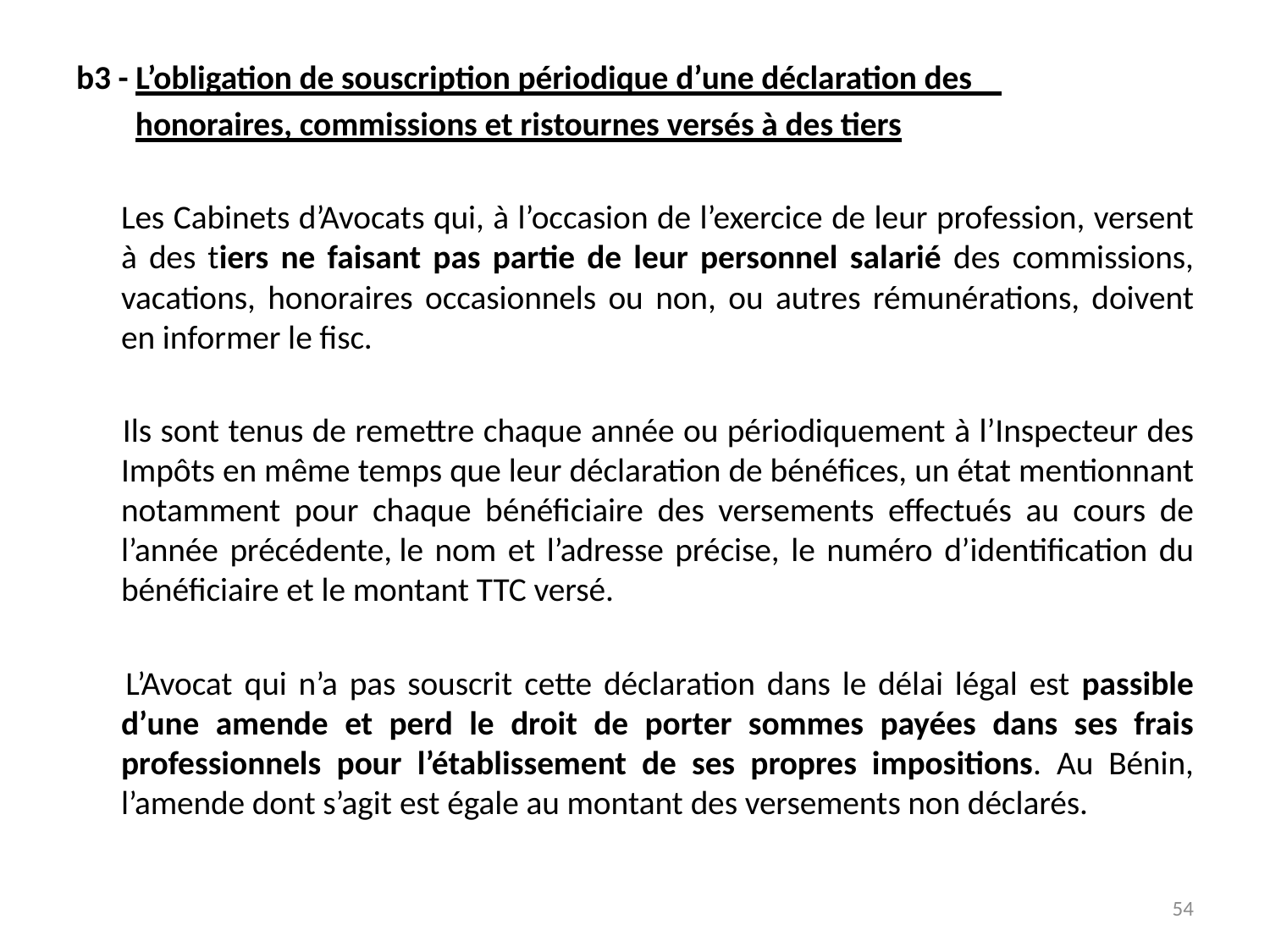

b3 - L’obligation de souscription périodique d’une déclaration des
        honoraires, commissions et ristournes versés à des tiers

	Les Cabinets d’Avocats qui, à l’occasion de l’exercice de leur profession, versent à des tiers ne faisant pas partie de leur personnel salarié des commissions, vacations, honoraires occasionnels ou non, ou autres rémunérations, doivent en informer le fisc.

 	Ils sont tenus de remettre chaque année ou périodiquement à l’Inspecteur des Impôts en même temps que leur déclaration de bénéfices, un état mentionnant notamment pour chaque bénéficiaire des versements effectués au cours de l’année précédente, le nom et l’adresse précise, le numéro d’identification du bénéficiaire et le montant TTC versé.

 	L’Avocat qui n’a pas souscrit cette déclaration dans le délai légal est passible d’une amende et perd le droit de porter sommes payées dans ses frais professionnels pour l’établissement de ses propres impositions. Au Bénin, l’amende dont s’agit est égale au montant des versements non déclarés.
54